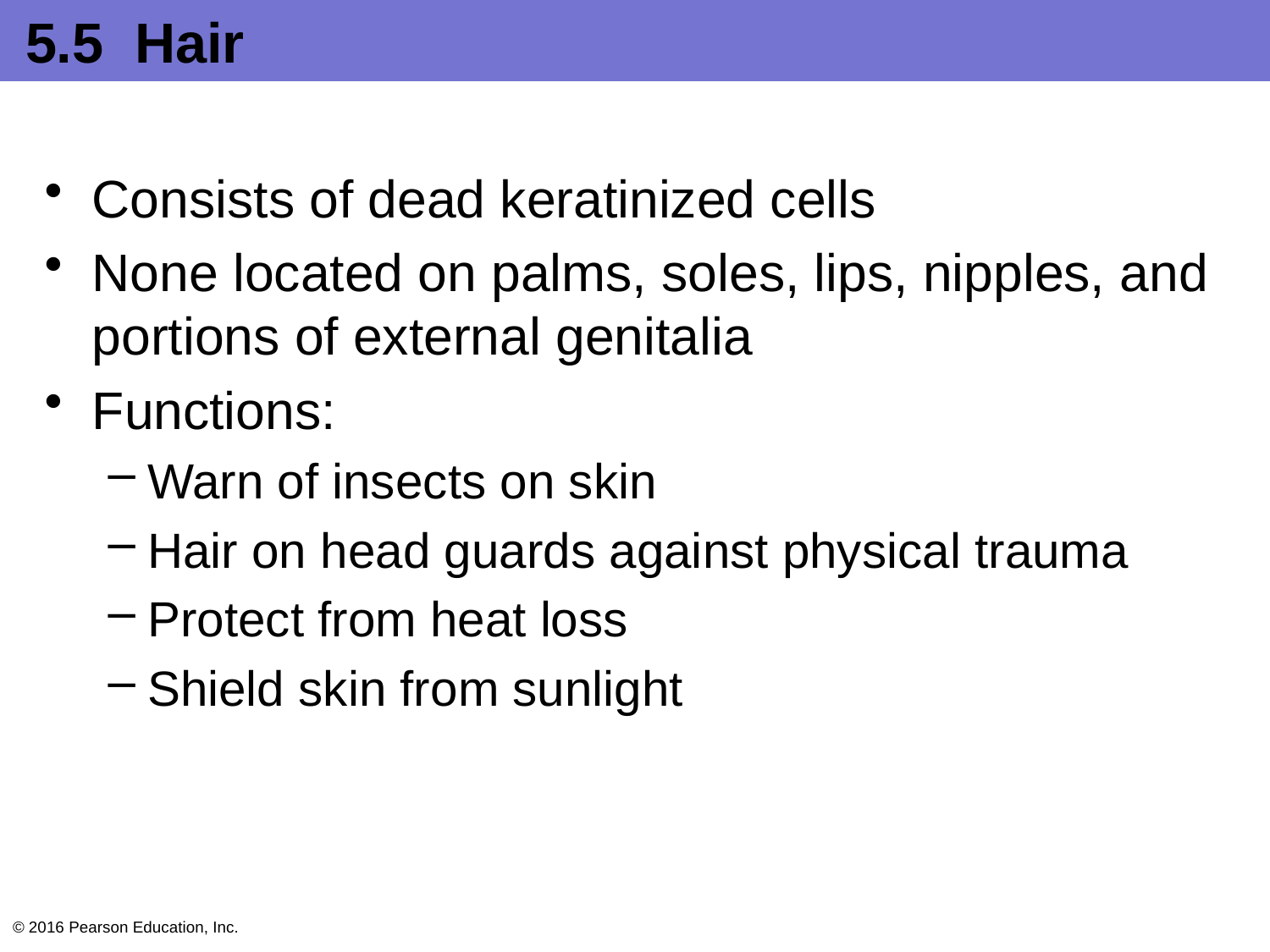

# 5.5  Hair
Consists of dead keratinized cells
None located on palms, soles, lips, nipples, and portions of external genitalia
Functions:
Warn of insects on skin
Hair on head guards against physical trauma
Protect from heat loss
Shield skin from sunlight
© 2016 Pearson Education, Inc.